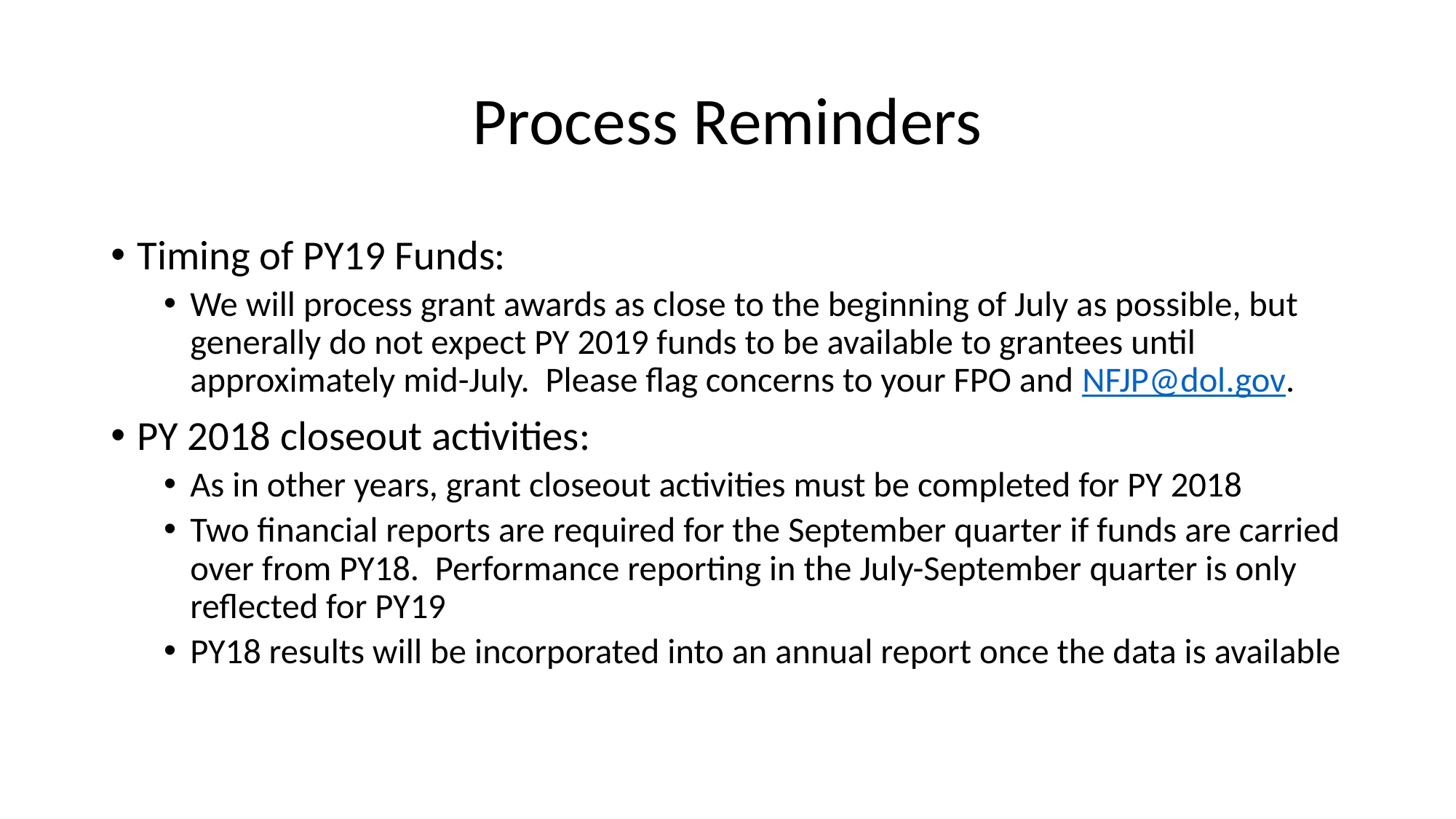

# Process Reminders

Timing of PY19 Funds:
We will process grant awards as close to the beginning of July as possible, but generally do not expect PY 2019 funds to be available to grantees until approximately mid-July.  Please flag concerns to your FPO and NFJP@dol.gov.
PY 2018 closeout activities:
As in other years, grant closeout activities must be completed for PY 2018
Two financial reports are required for the September quarter if funds are carried over from PY18.  Performance reporting in the July-September quarter is only reflected for PY19
PY18 results will be incorporated into an annual report once the data is available